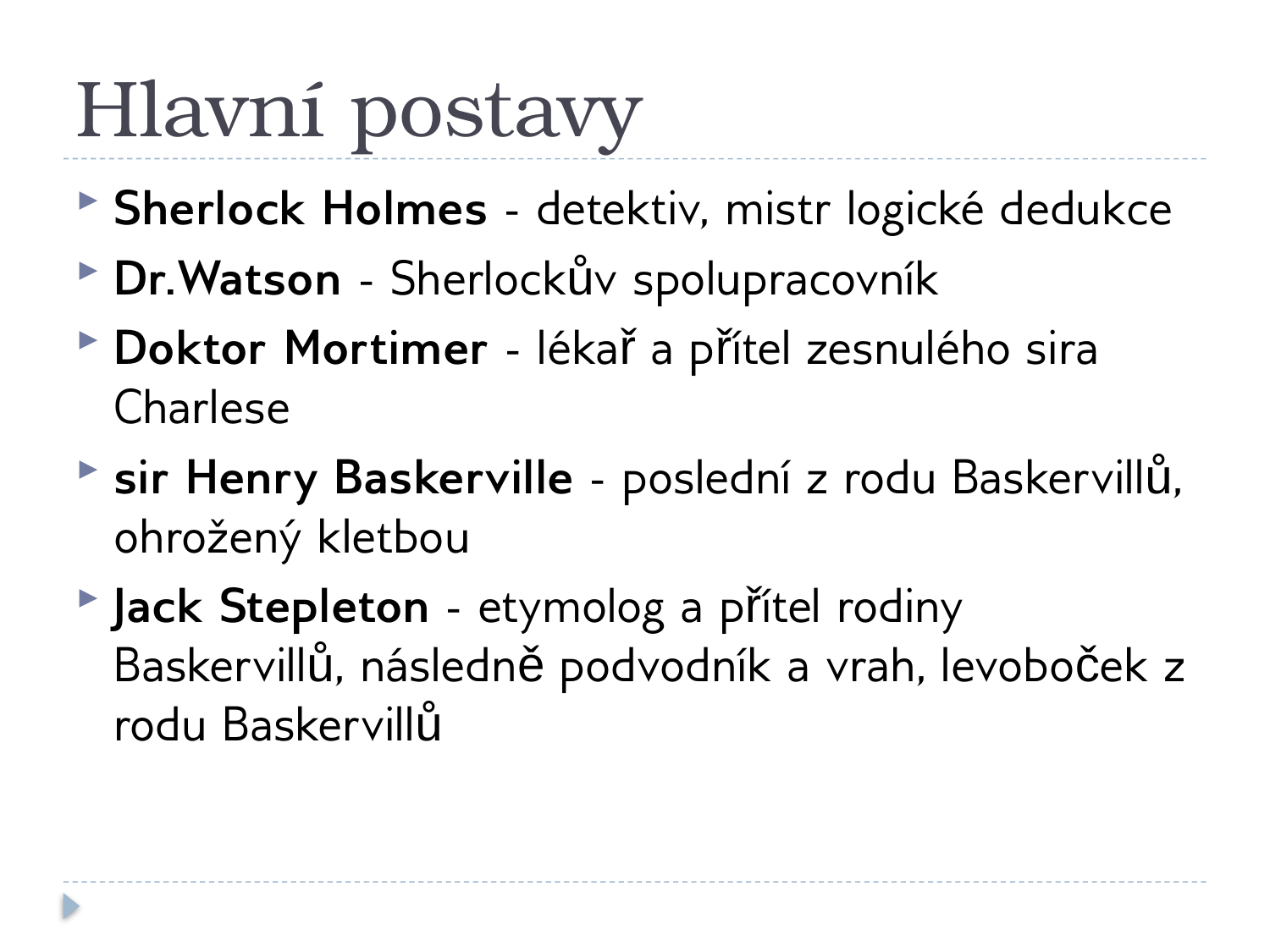

# Hlavní postavy
Sherlock Holmes - detektiv, mistr logické dedukce
Dr.Watson - Sherlockův spolupracovník
Doktor Mortimer - lékař a přítel zesnulého sira Charlese
sir Henry Baskerville - poslední z rodu Baskervillů, ohrožený kletbou
Jack Stepleton - etymolog a přítel rodiny Baskervillů, následně podvodník a vrah, levoboček z rodu Baskervillů